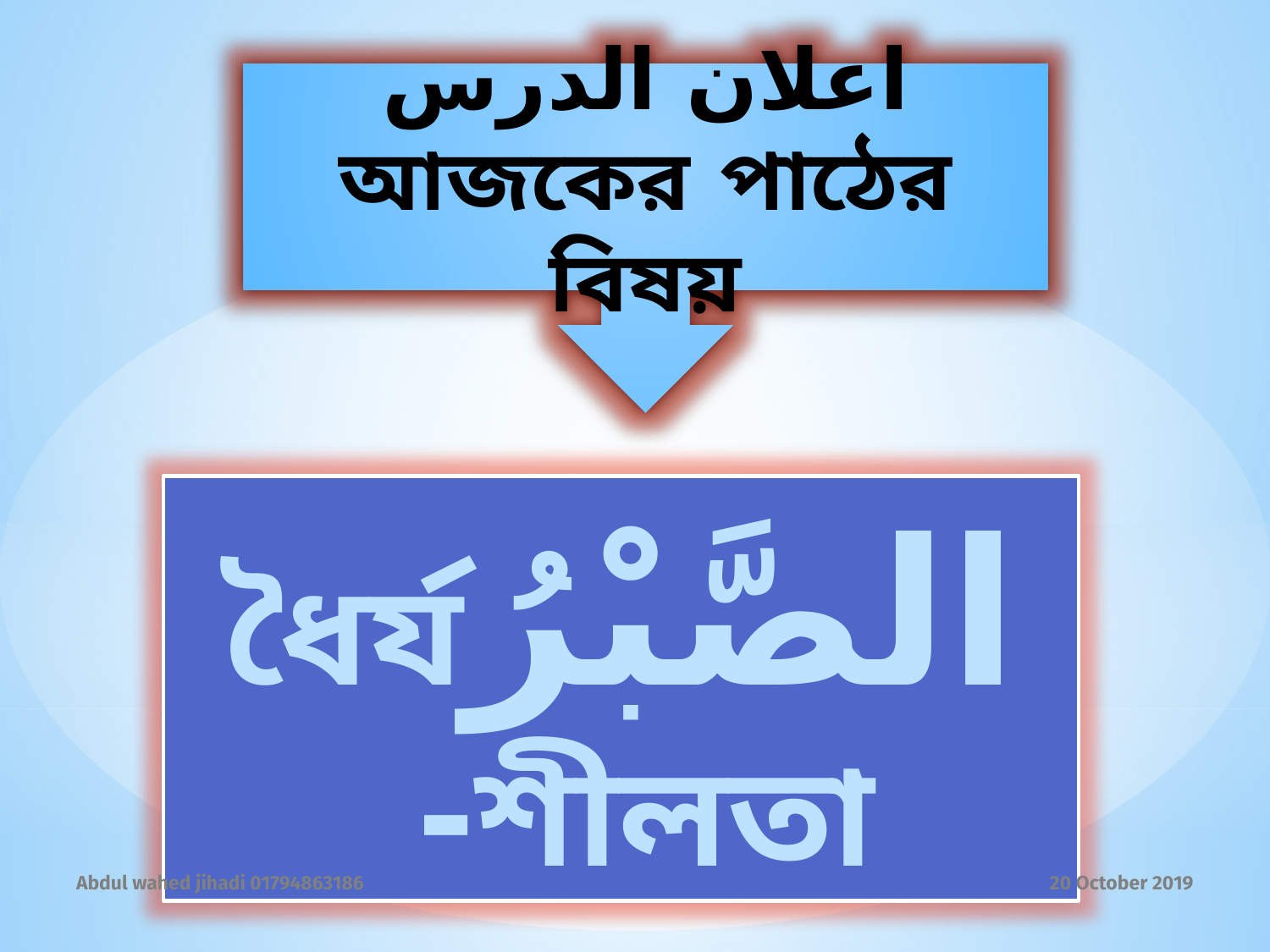

اعلان الدرس
আজকের পাঠের বিষয়
الصَّبْرُধৈর্যশীলতা-
Abdul wahed jihadi 01794863186
20 October 2019